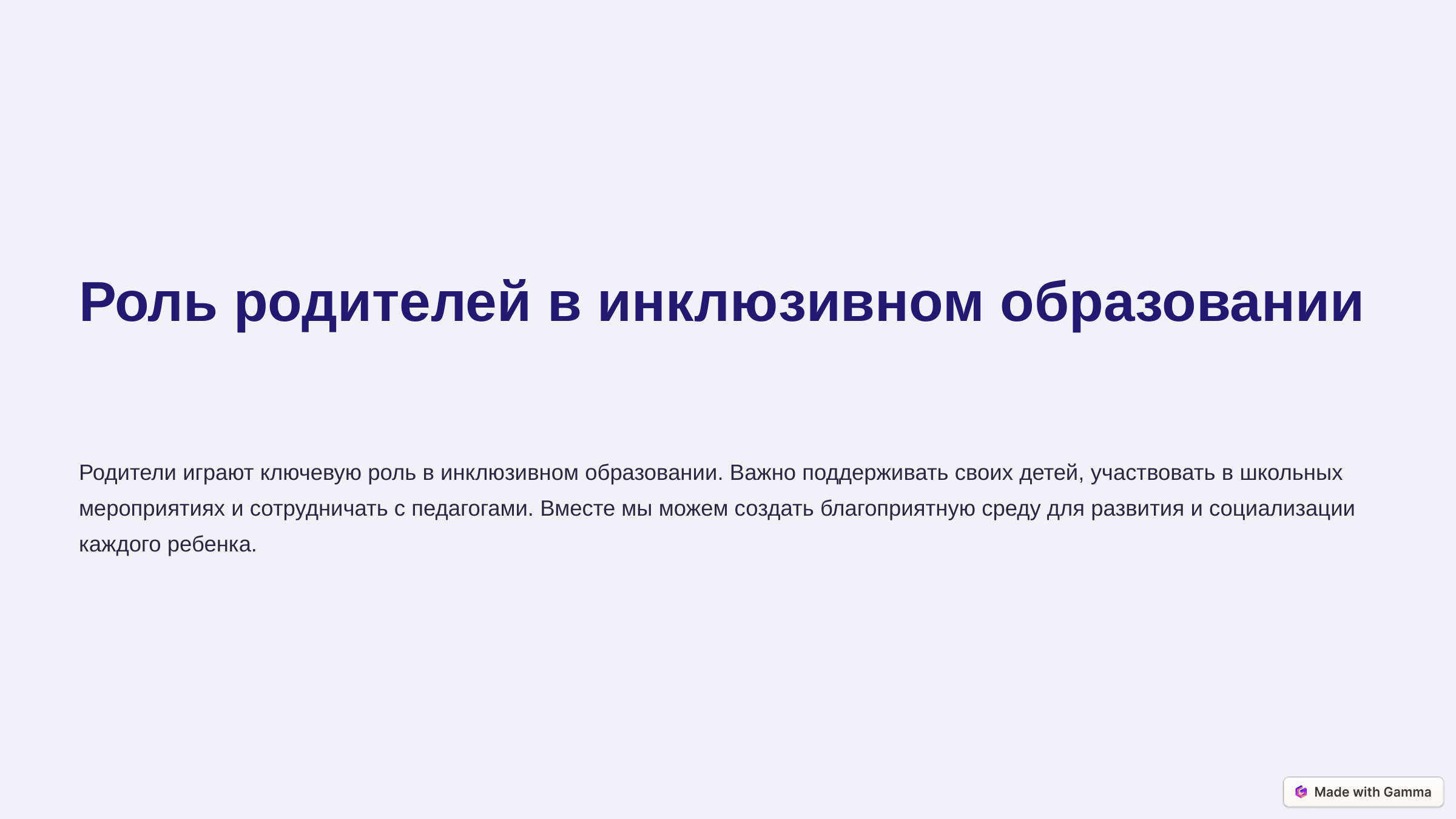

Роль родителей в инклюзивном образовании
Родители играют ключевую роль в инклюзивном образовании. Важно поддерживать своих детей, участвовать в школьных мероприятиях и сотрудничать с педагогами. Вместе мы можем создать благоприятную среду для развития и социализации каждого ребенка.